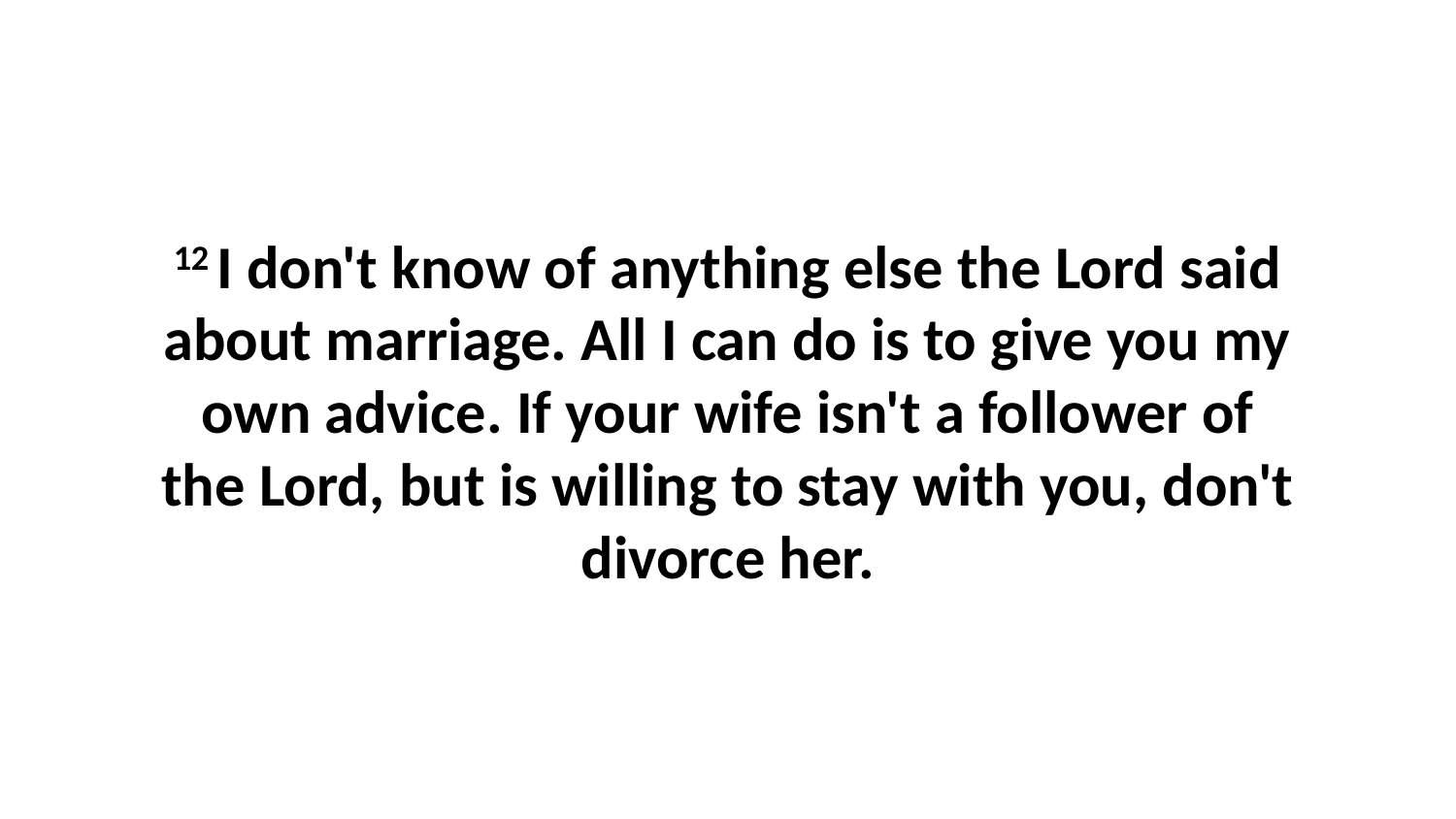

12 I don't know of anything else the Lord said about marriage. All I can do is to give you my own advice. If your wife isn't a follower of the Lord, but is willing to stay with you, don't divorce her.